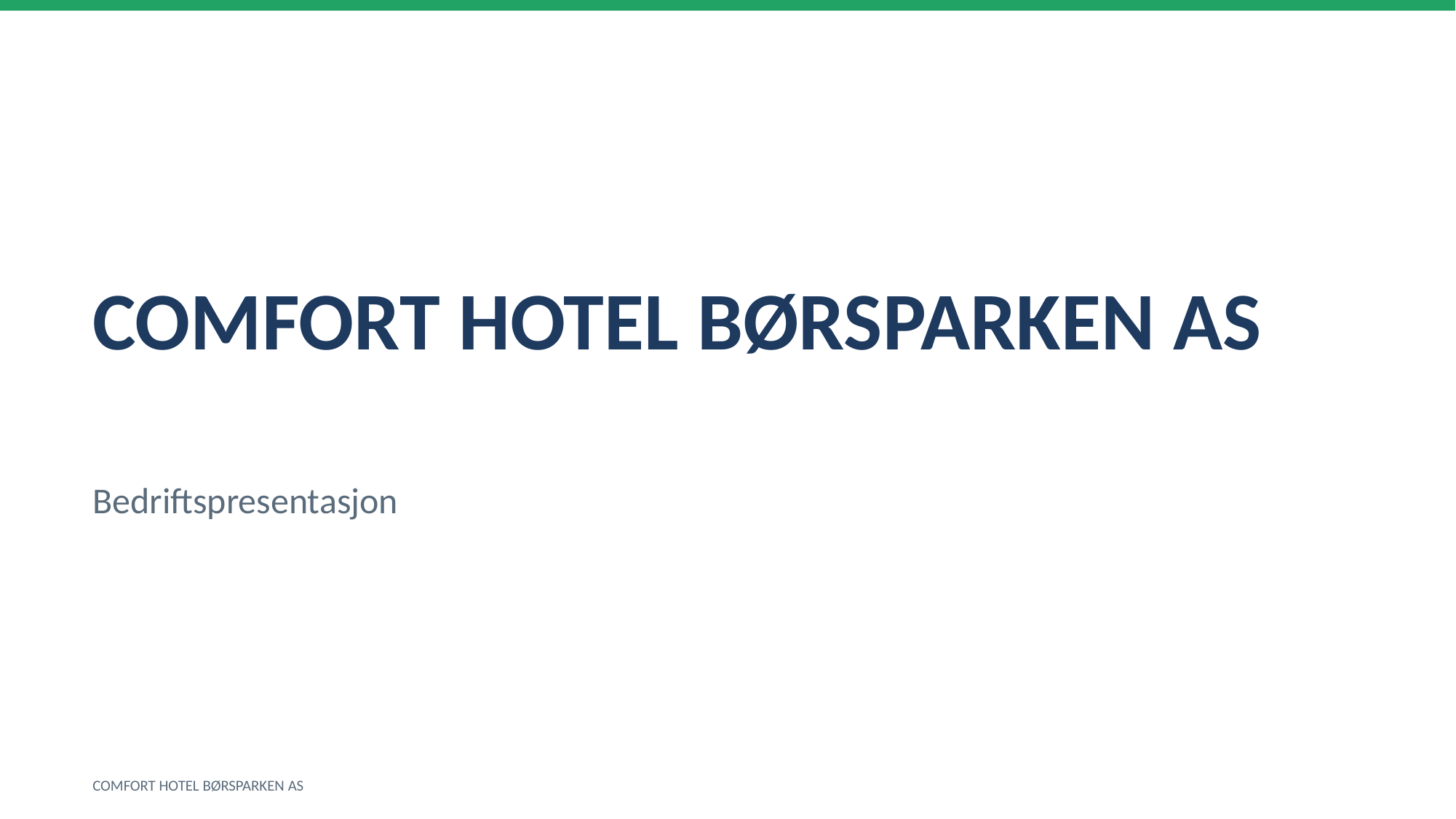

COMFORT HOTEL BØRSPARKEN AS
Bedriftspresentasjon
COMFORT HOTEL BØRSPARKEN AS